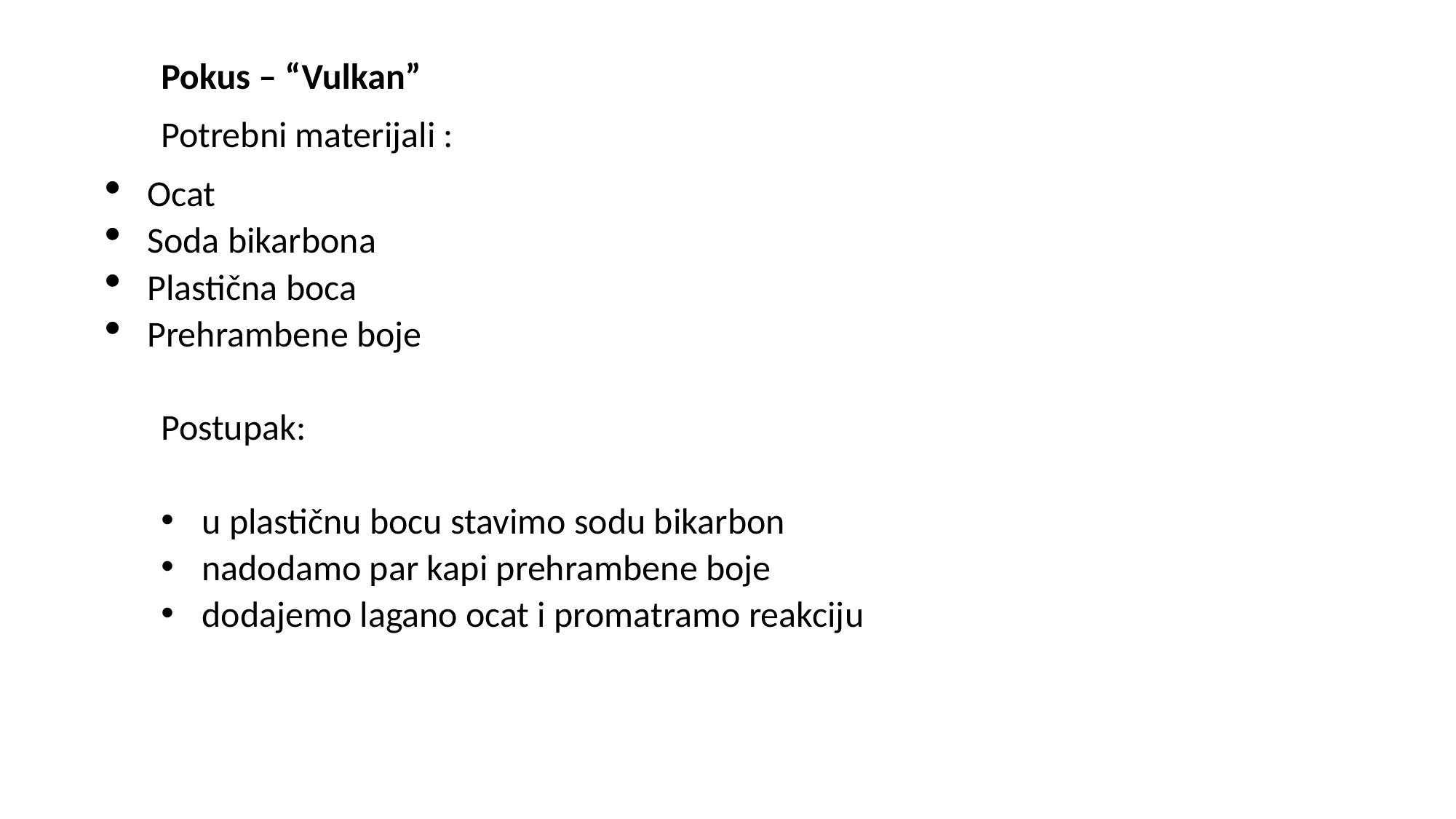

Pokus – “Vulkan”
Potrebni materijali :
Ocat
Soda bikarbona
Plastična boca
Prehrambene boje

Postupak:

u plastičnu bocu stavimo sodu bikarbon
nadodamo par kapi prehrambene boje
dodajemo lagano ocat i promatramo reakciju